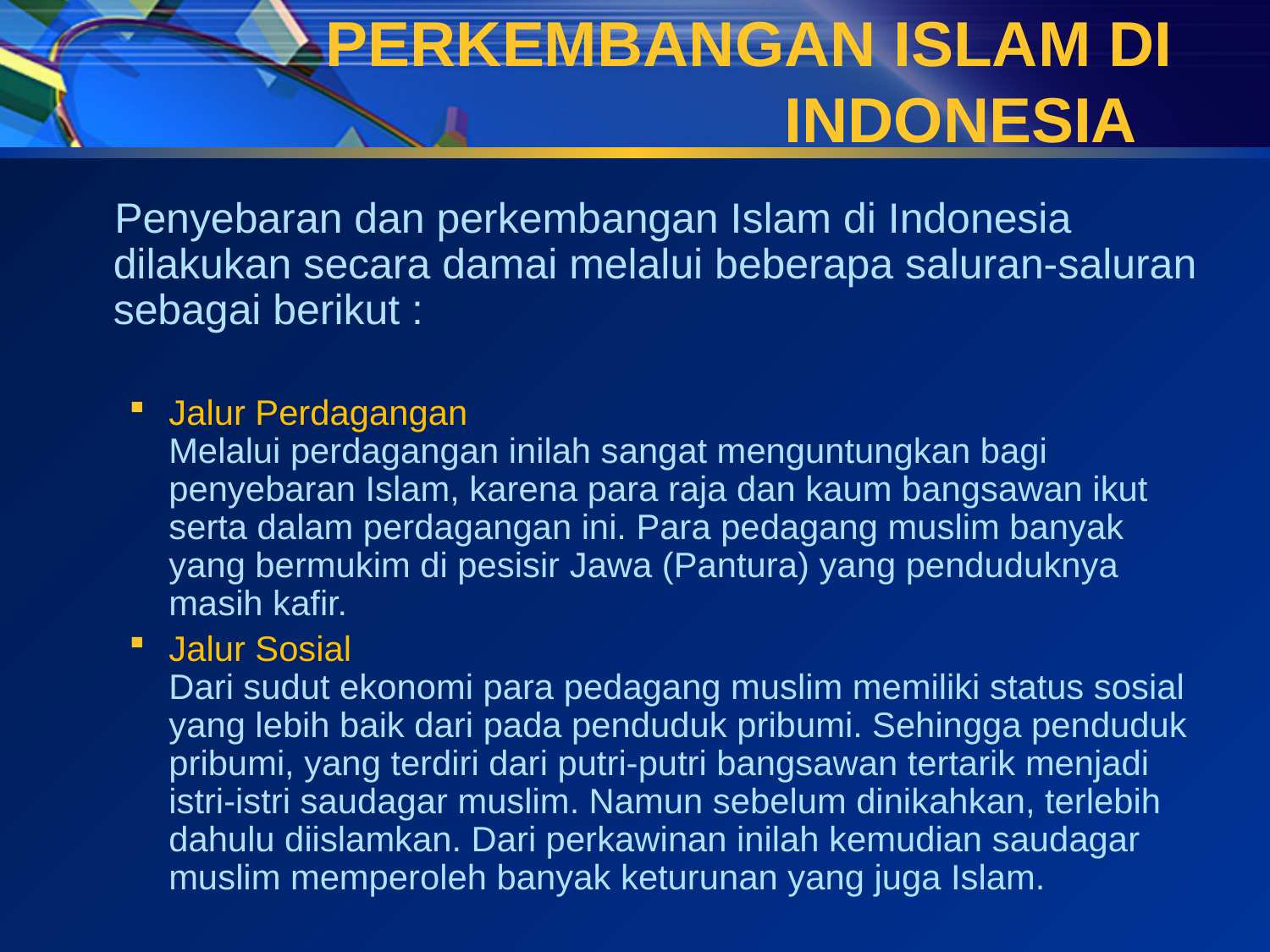

# PERKEMBANGAN ISLAM DI INDONESIA
    Penyebaran dan perkembangan Islam di Indonesia dilakukan secara damai melalui beberapa saluran-saluran sebagai berikut :

Jalur Perdagangan
Melalui perdagangan inilah sangat menguntungkan bagi penyebaran Islam, karena para raja dan kaum bangsawan ikut serta dalam perdagangan ini. Para pedagang muslim banyak yang bermukim di pesisir Jawa (Pantura) yang penduduknya masih kafir.
Jalur Sosial
Dari sudut ekonomi para pedagang muslim memiliki status sosial yang lebih baik dari pada penduduk pribumi. Sehingga penduduk pribumi, yang terdiri dari putri-putri bangsawan tertarik menjadi istri-istri saudagar muslim. Namun sebelum dinikahkan, terlebih dahulu diislamkan. Dari perkawinan inilah kemudian saudagar muslim memperoleh banyak keturunan yang juga Islam.